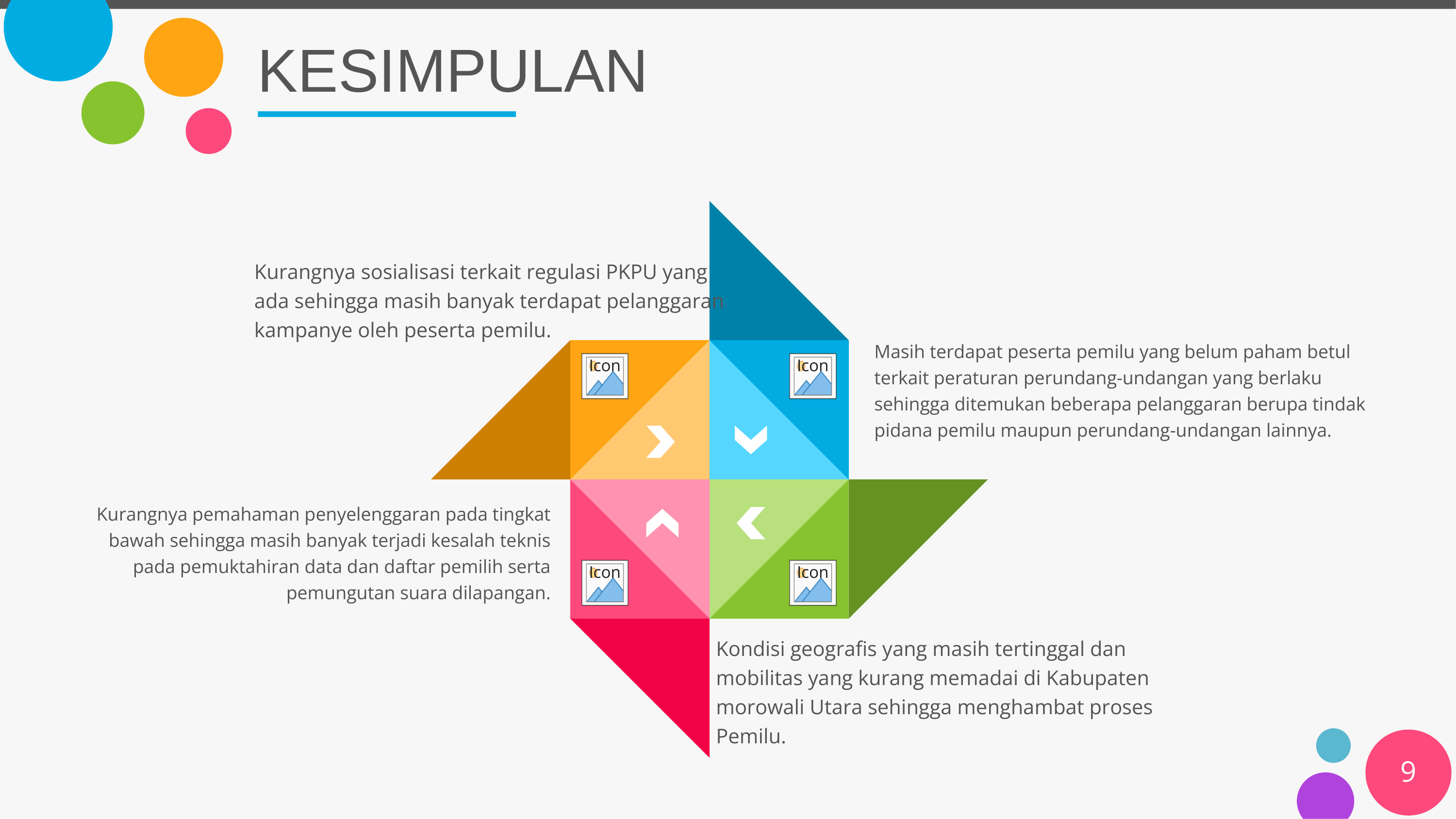

# KESIMPULAN

Kurangnya sosialisasi terkait regulasi PKPU yang ada sehingga masih banyak terdapat pelanggaran kampanye oleh peserta pemilu.
Masih terdapat peserta pemilu yang belum paham betul terkait peraturan perundang-undangan yang berlaku sehingga ditemukan beberapa pelanggaran berupa tindak pidana pemilu maupun perundang-undangan lainnya.

Kurangnya pemahaman penyelenggaran pada tingkat bawah sehingga masih banyak terjadi kesalah teknis pada pemuktahiran data dan daftar pemilih serta pemungutan suara dilapangan.

Kondisi geografis yang masih tertinggal dan mobilitas yang kurang memadai di Kabupaten morowali Utara sehingga menghambat proses Pemilu.
9